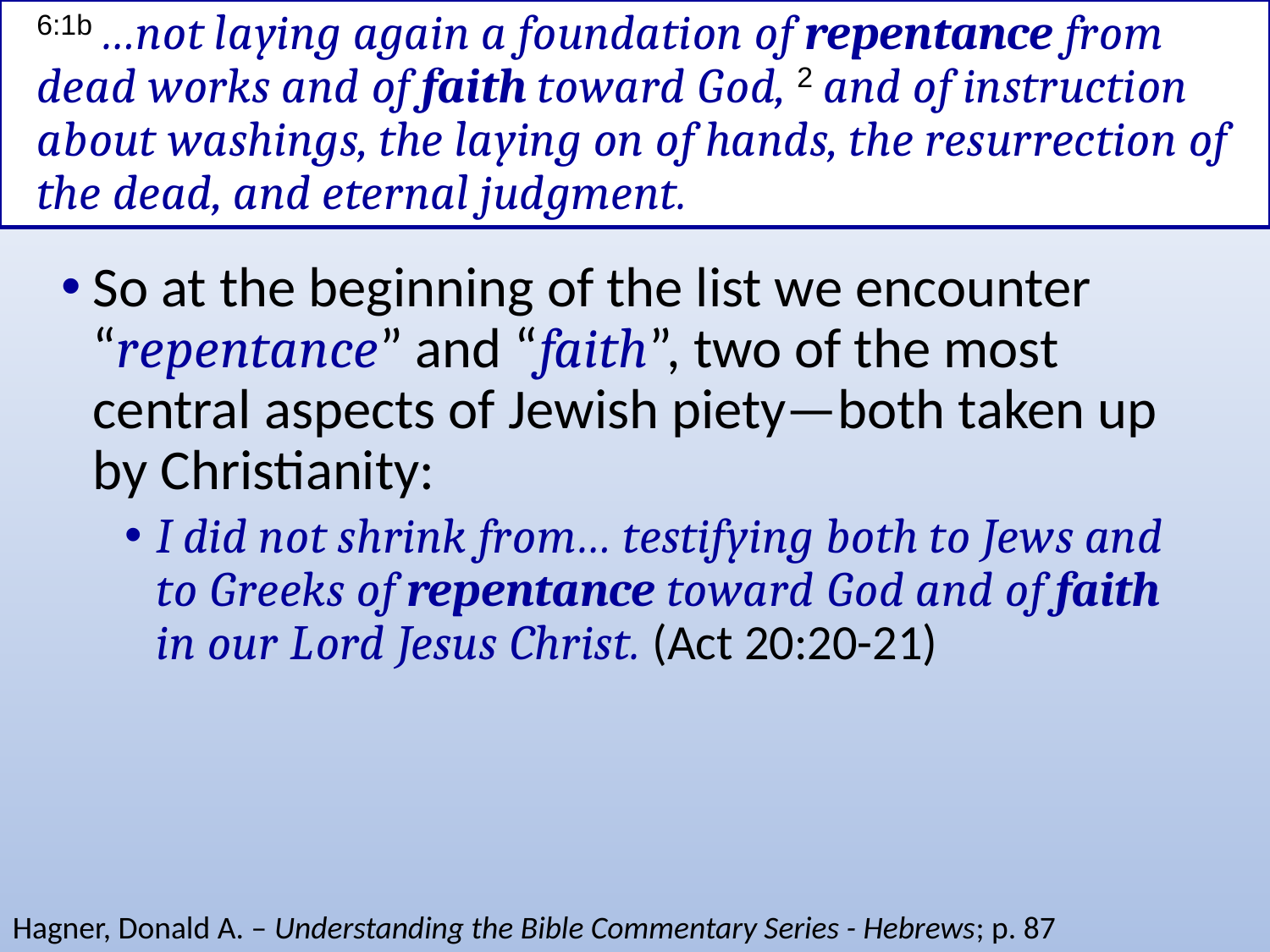

# 6:1b …not laying again a foundation of repentance from dead works and of faith toward God, 2 and of instruction about washings, the laying on of hands, the resurrection of the dead, and eternal judgment.
So at the beginning of the list we encounter “repentance” and “faith”, two of the most central aspects of Jewish piety—both taken up by Christianity:
I did not shrink from… testifying both to Jews and to Greeks of repentance toward God and of faith in our Lord Jesus Christ. (Act 20:20-21)
Hagner, Donald A. – Understanding the Bible Commentary Series - Hebrews; p. 87